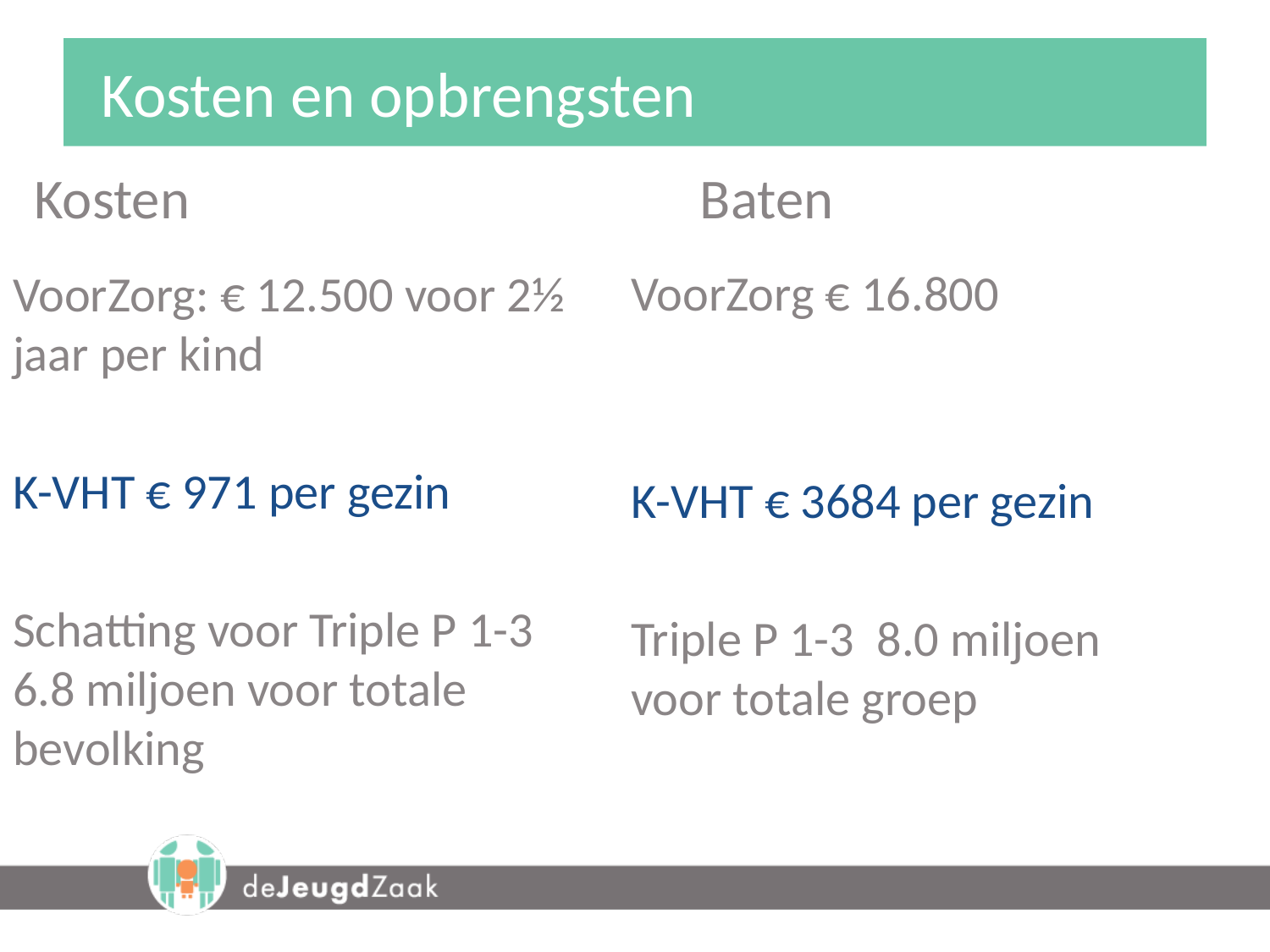

# Kosten en opbrengsten
Kosten
Baten
VoorZorg € 16.800

K-VHT € 3684 per gezin

Triple P 1-3  8.0 miljoen voor totale groep
VoorZorg: € 12.500 voor 2½ jaar per kind

K-VHT € 971 per gezin

Schatting voor Triple P 1-3   6.8 miljoen voor totale bevolking